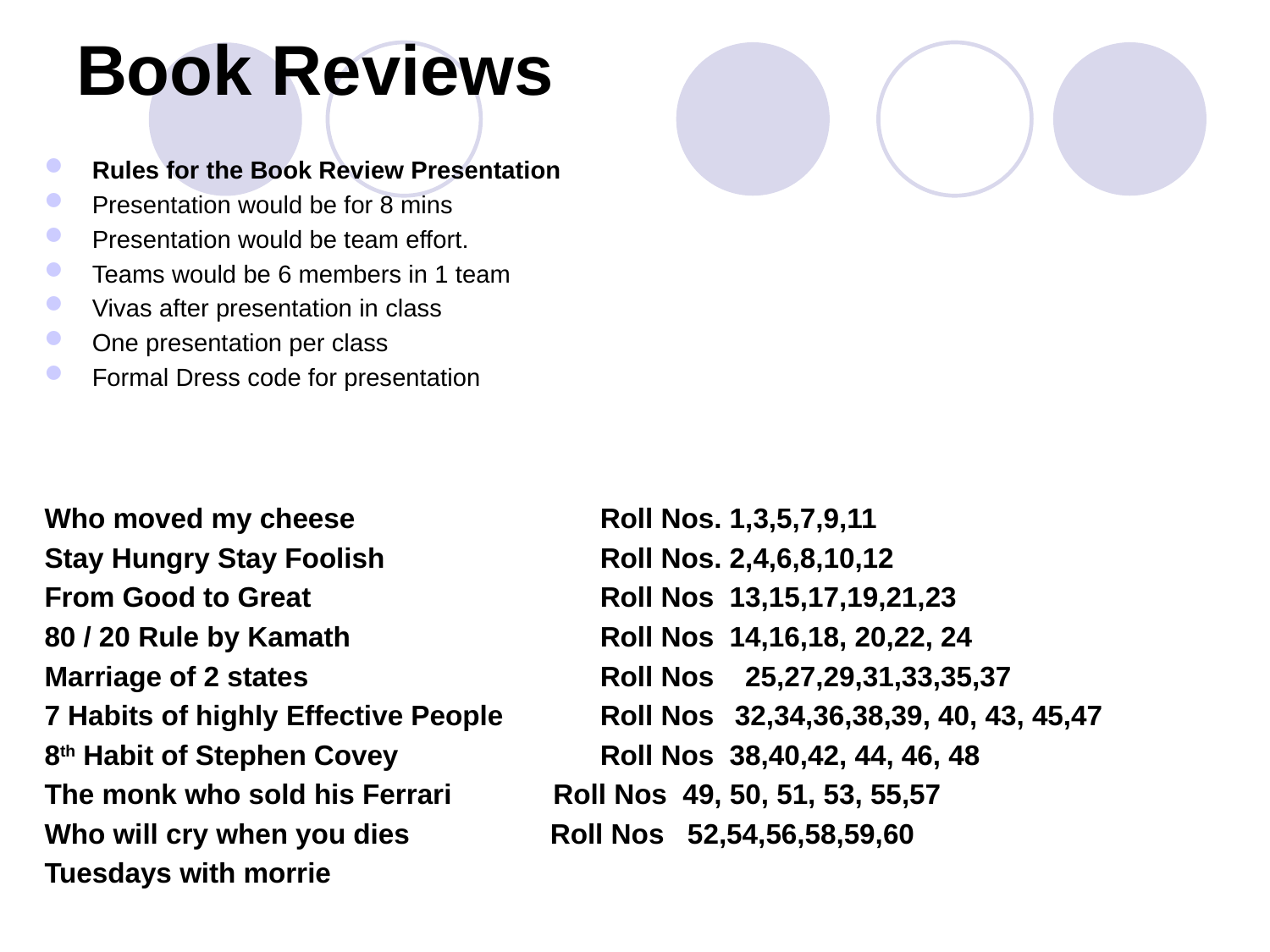

# Book Reviews
Rules for the Book Review Presentation
Presentation would be for 8 mins
Presentation would be team effort.
Teams would be 6 members in 1 team
Vivas after presentation in class
One presentation per class
Formal Dress code for presentation

Who moved my cheese     		Roll Nos. 1,3,5,7,9,11
Stay Hungry Stay Foolish  		Roll Nos. 2,4,6,8,10,12
From Good to Great           		Roll Nos  13,15,17,19,21,23
80 / 20 Rule by Kamath      		Roll Nos  14,16,18, 20,22, 24
Marriage of 2 states           		Roll Nos    25,27,29,31,33,35,37
7 Habits of highly Effective People	Roll Nos	 32,34,36,38,39, 40, 43, 45,47
8th Habit of Stephen Covey 		Roll Nos  38,40,42, 44, 46, 48
The monk who sold his Ferrari             Roll Nos  49, 50, 51, 53, 55,57
Who will cry when you dies                  Roll Nos   52,54,56,58,59,60
Tuesdays with morrie